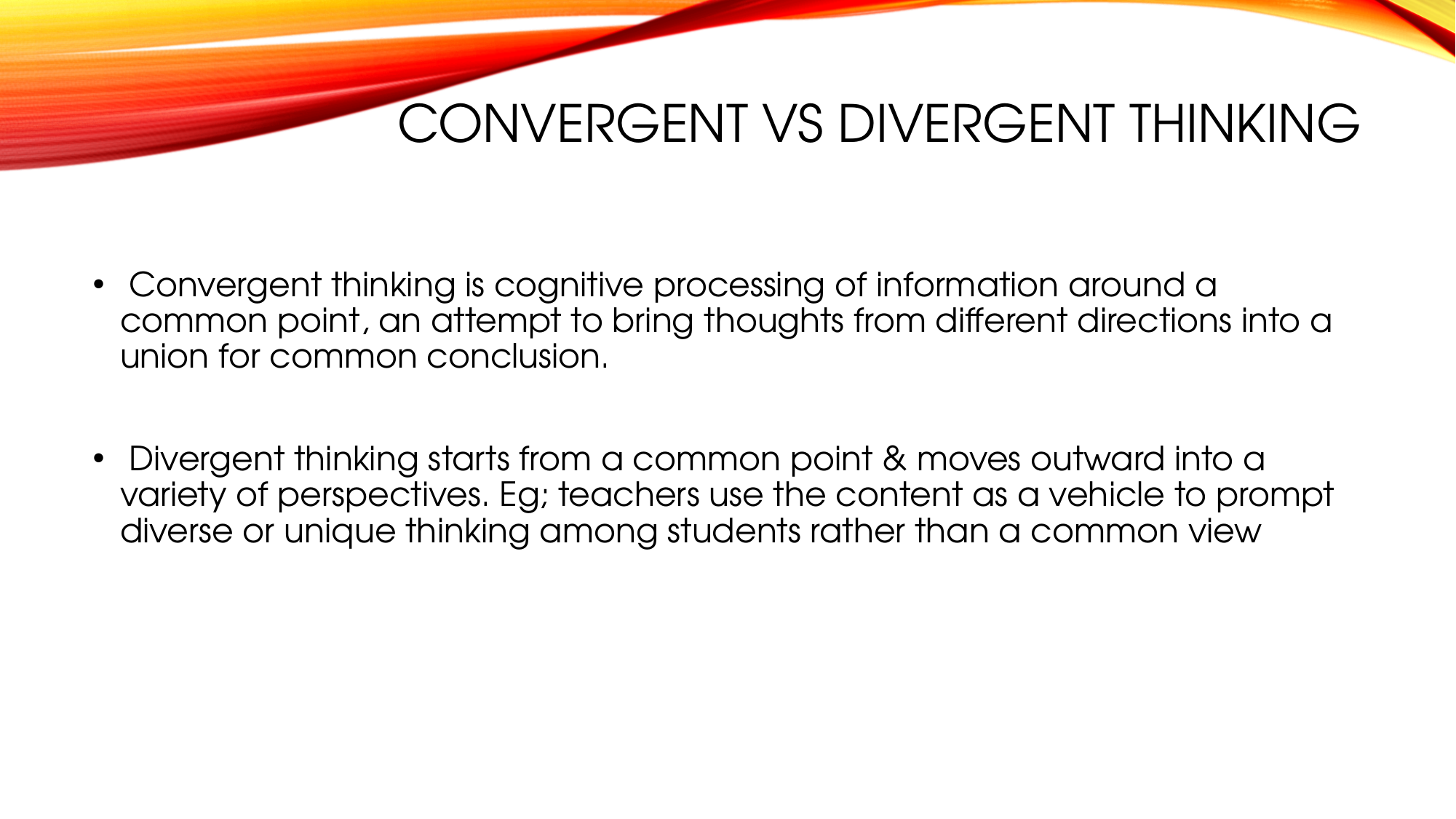

# Convergent Vs Divergent thinking
 Convergent thinking is cognitive processing of information around a common point, an attempt to bring thoughts from different directions into a union for common conclusion.

 Divergent thinking starts from a common point & moves outward into a variety of perspectives. Eg; teachers use the content as a vehicle to prompt diverse or unique thinking among students rather than a common view